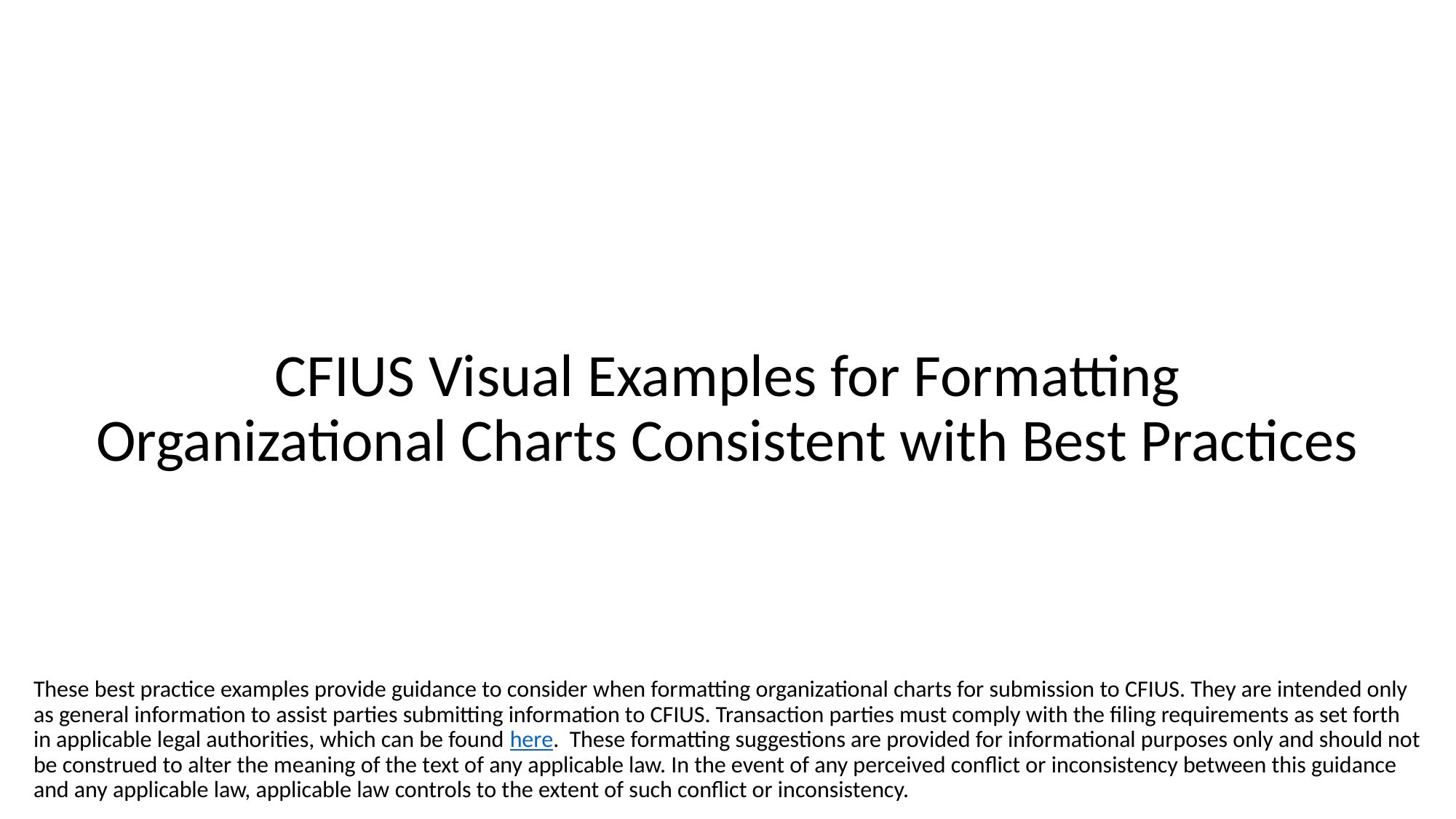

# CFIUS Visual Examples for Formatting Organizational Charts Consistent with Best Practices
These best practice examples provide guidance to consider when formatting organizational charts for submission to CFIUS. They are intended only as general information to assist parties submitting information to CFIUS. Transaction parties must comply with the filing requirements as set forth in applicable legal authorities, which can be found here.  These formatting suggestions are provided for informational purposes only and should not be construed to alter the meaning of the text of any applicable law. In the event of any perceived conflict or inconsistency between this guidance and any applicable law, applicable law controls to the extent of such conflict or inconsistency.